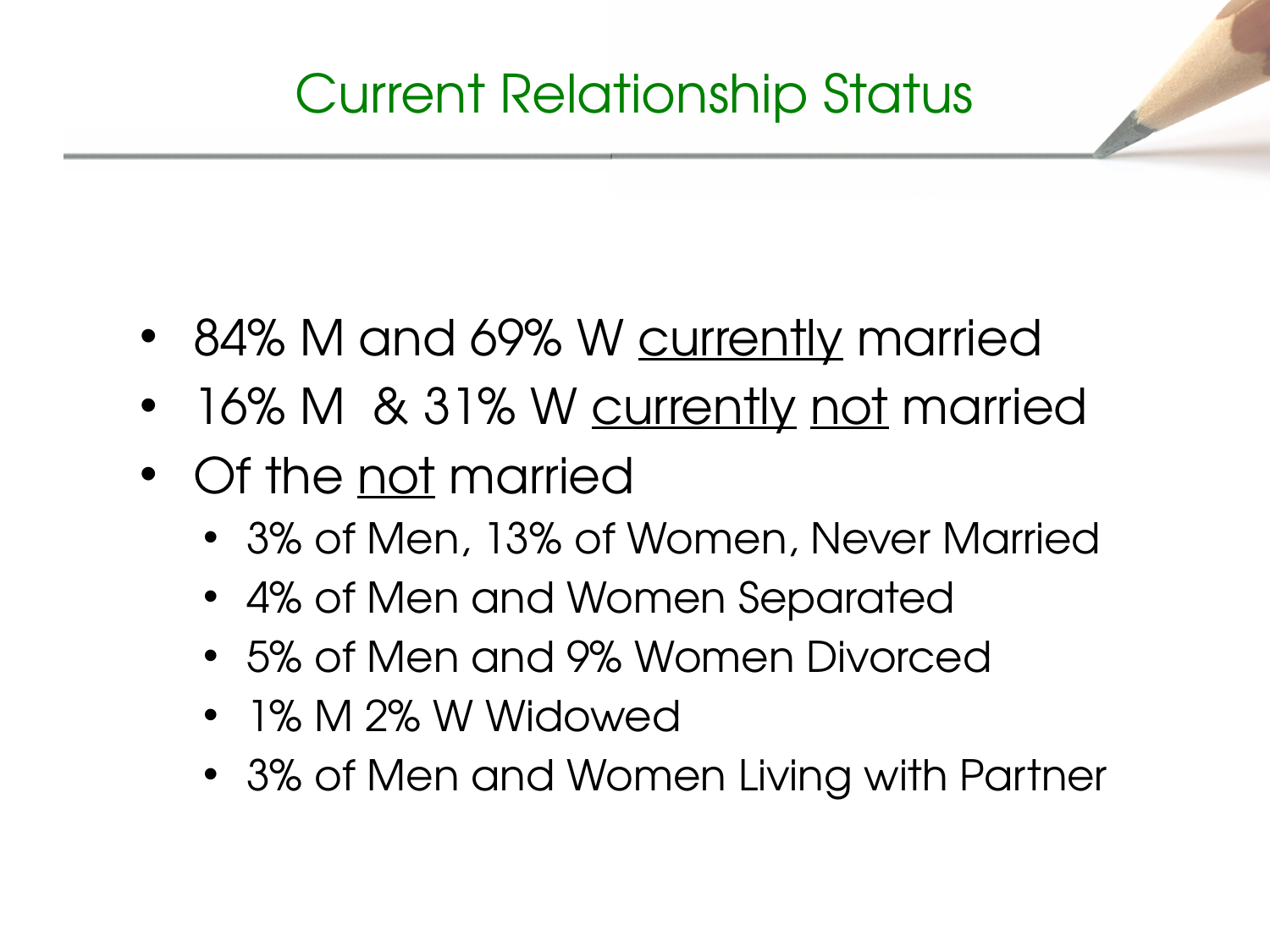

# Current Relationship Status

 84% M and 69% W currently married
 16% M  & 31% W currently not married
 Of the not married
 3% of Men, 13% of Women, Never Married
 4% of Men and Women Separated
 5% of Men and 9% Women Divorced
 1% M 2% W Widowed
 3% of Men and Women Living with Partner